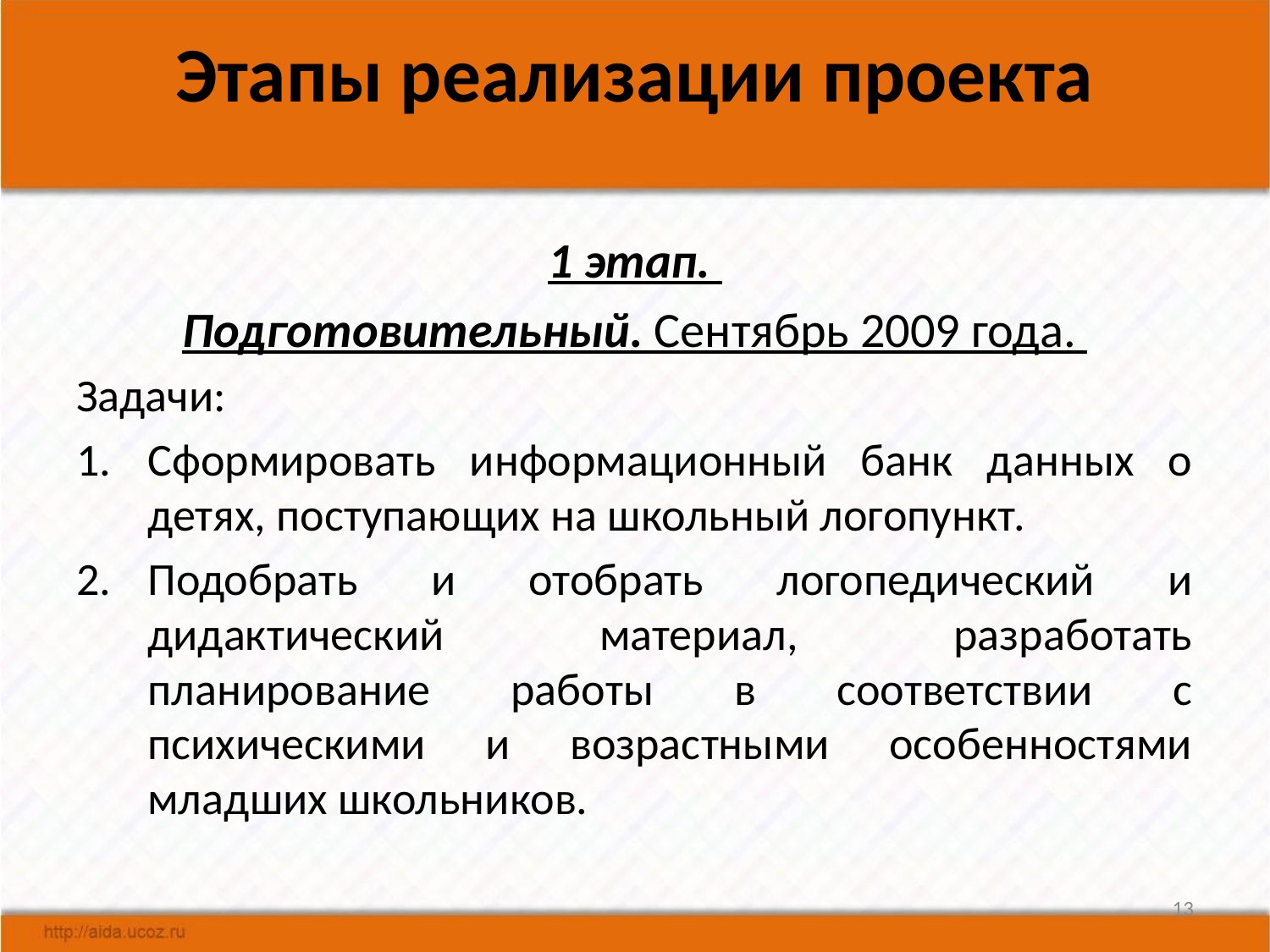

# Этапы реализации проекта
1 этап.
Подготовительный. Сентябрь 2009 года.
Задачи:
Сформировать информационный банк данных о детях, поступающих на школьный логопункт.
Подобрать и отобрать логопедический и дидактический материал, разработать планирование работы в соответствии с психическими и возрастными особенностями младших школьников.

13